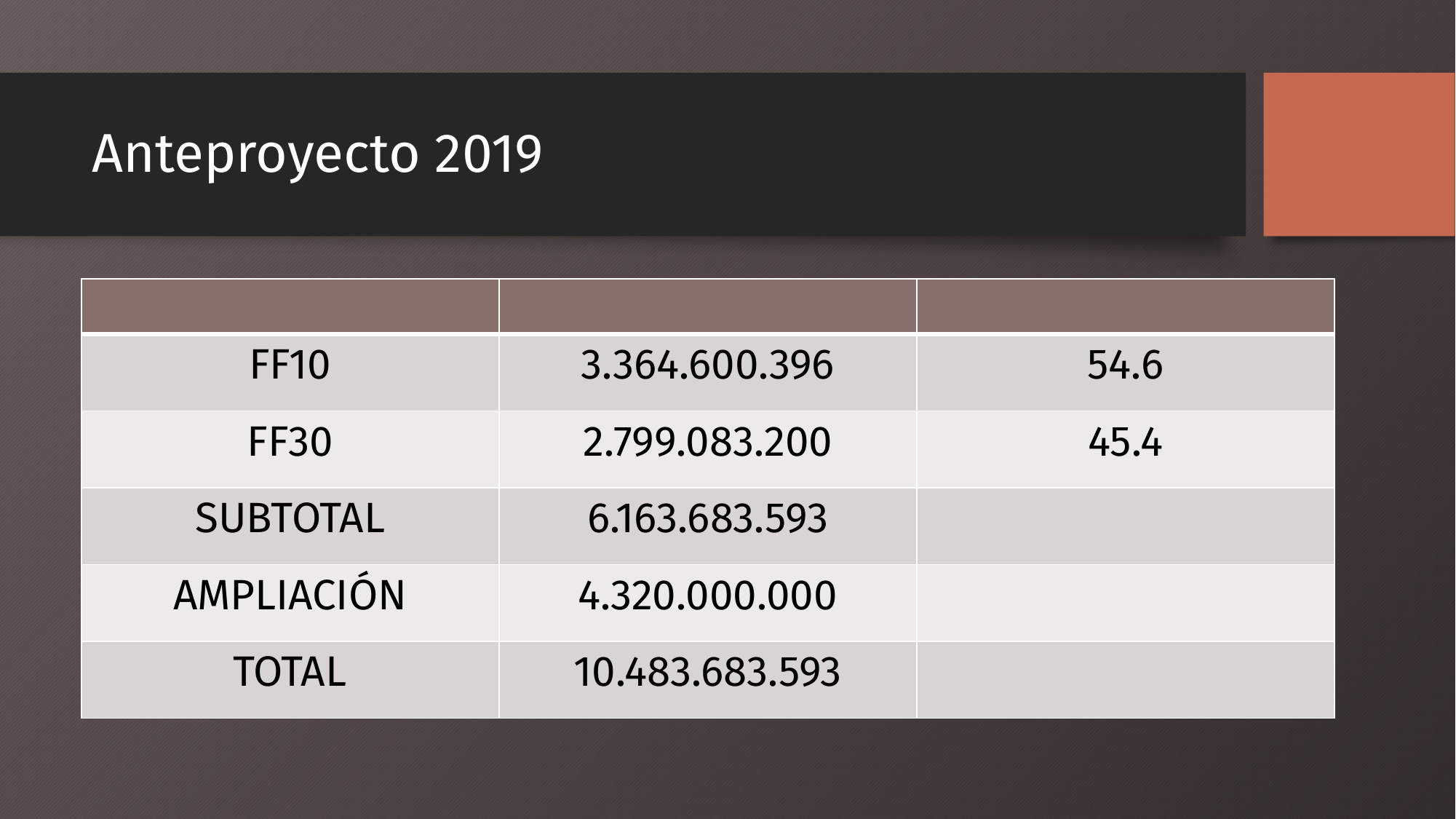

# Anteproyecto 2019
|  |  |  |
| --- | --- | --- |
| FF10 | 3.364.600.396 | 54.6 |
| FF30 | 2.799.083.200 | 45.4 |
| SUBTOTAL | 6.163.683.593 |  |
| AMPLIACIÓN | 4.320.000.000 |  |
| TOTAL | 10.483.683.593 |  |